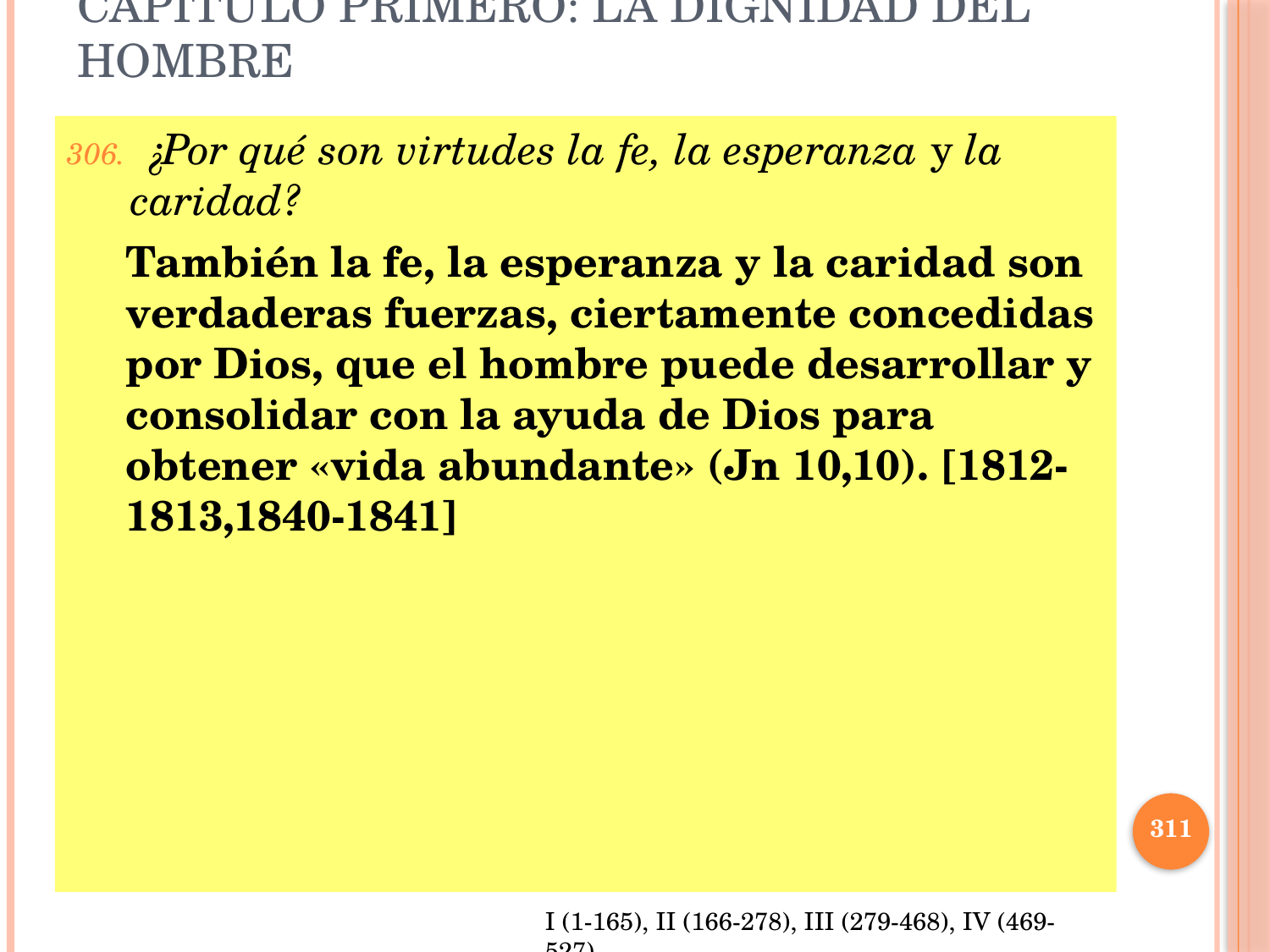

# Capítulo Primero: La dignidad del hombre
 ¿Por qué son virtudes la fe, la esperanza y la caridad?
También la fe, la esperanza y la caridad son verdaderas fuerzas, ciertamente concedidas por Dios, que el hombre puede desarrollar y consolidar con la ayuda de Dios para obtener «vida abundante» (Jn 10,10). [1812-1813,1840-1841]

311
I (1-165), II (166-278), III (279-468), IV (469-527)